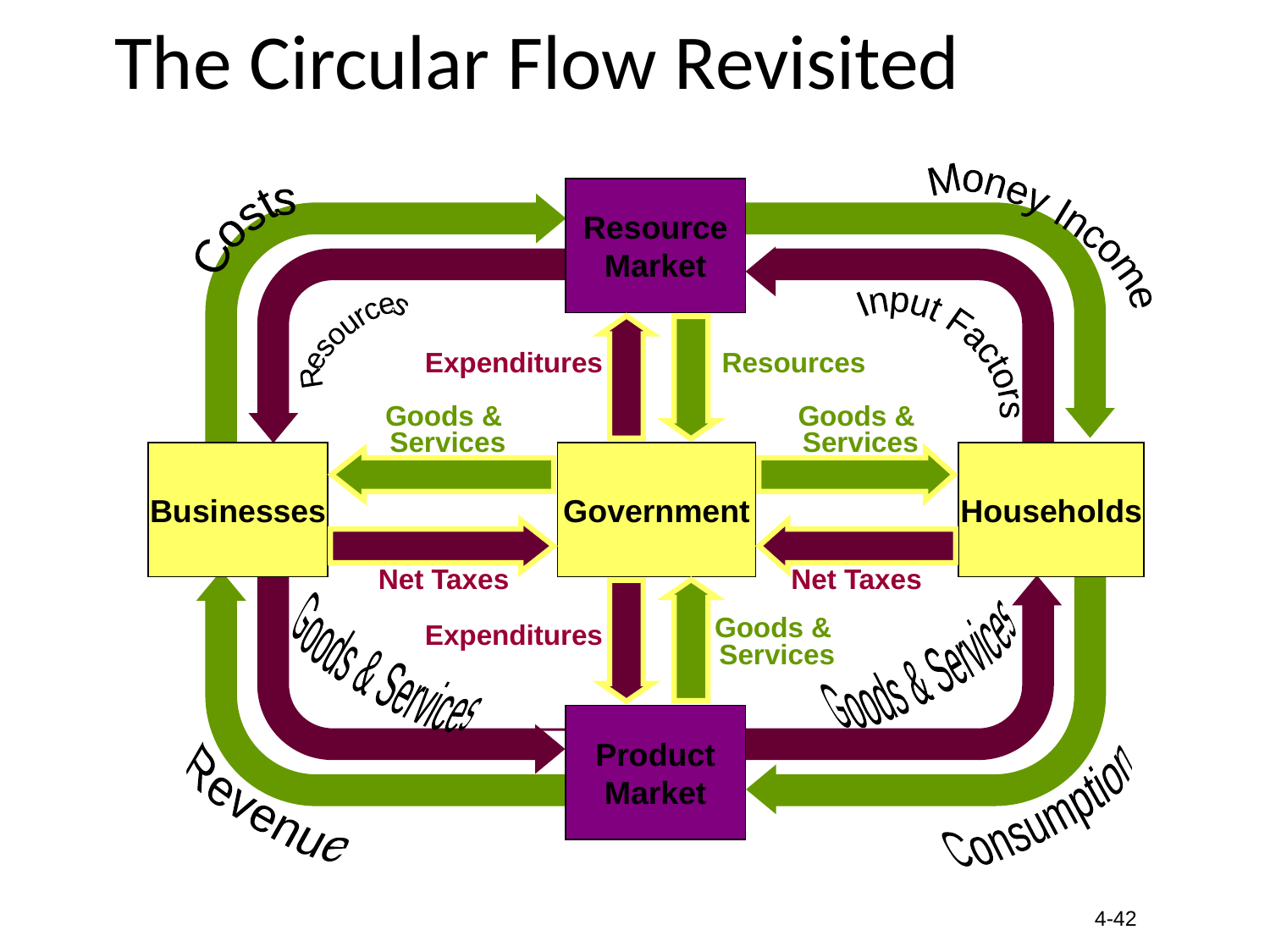

# The Circular Flow Revisited
Resource
Market

Money Income
Costs

Input Factors
Resources
Expenditures
Resources

Goods &
 Services
Goods &
 Services
Businesses
Government
Households

Net Taxes
Net Taxes
Goods &
 Services

Expenditures
Goods & Services
Goods & Services
Product
Market
Consumption
Revenue
4-42